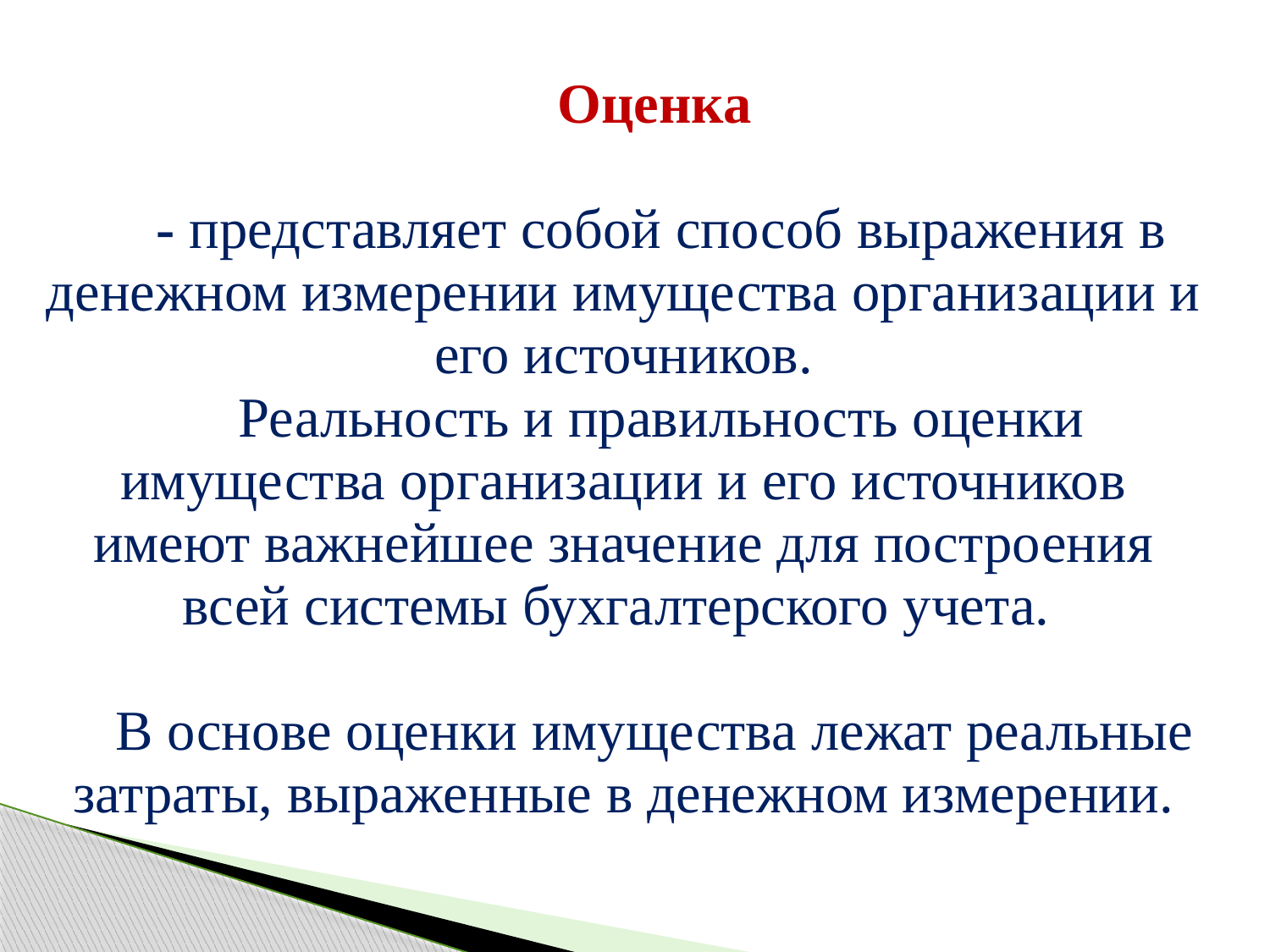

| Оценка - представляет собой способ выражения в денежном измерении имущества организации и его источников. Реальность и правильность оценки имущества организации и его источников имеют важнейшее значение для построения всей системы бухгалтерского учета. В основе оценки имущества лежат реальные затраты, выраженные в денежном измерении. |
| --- |